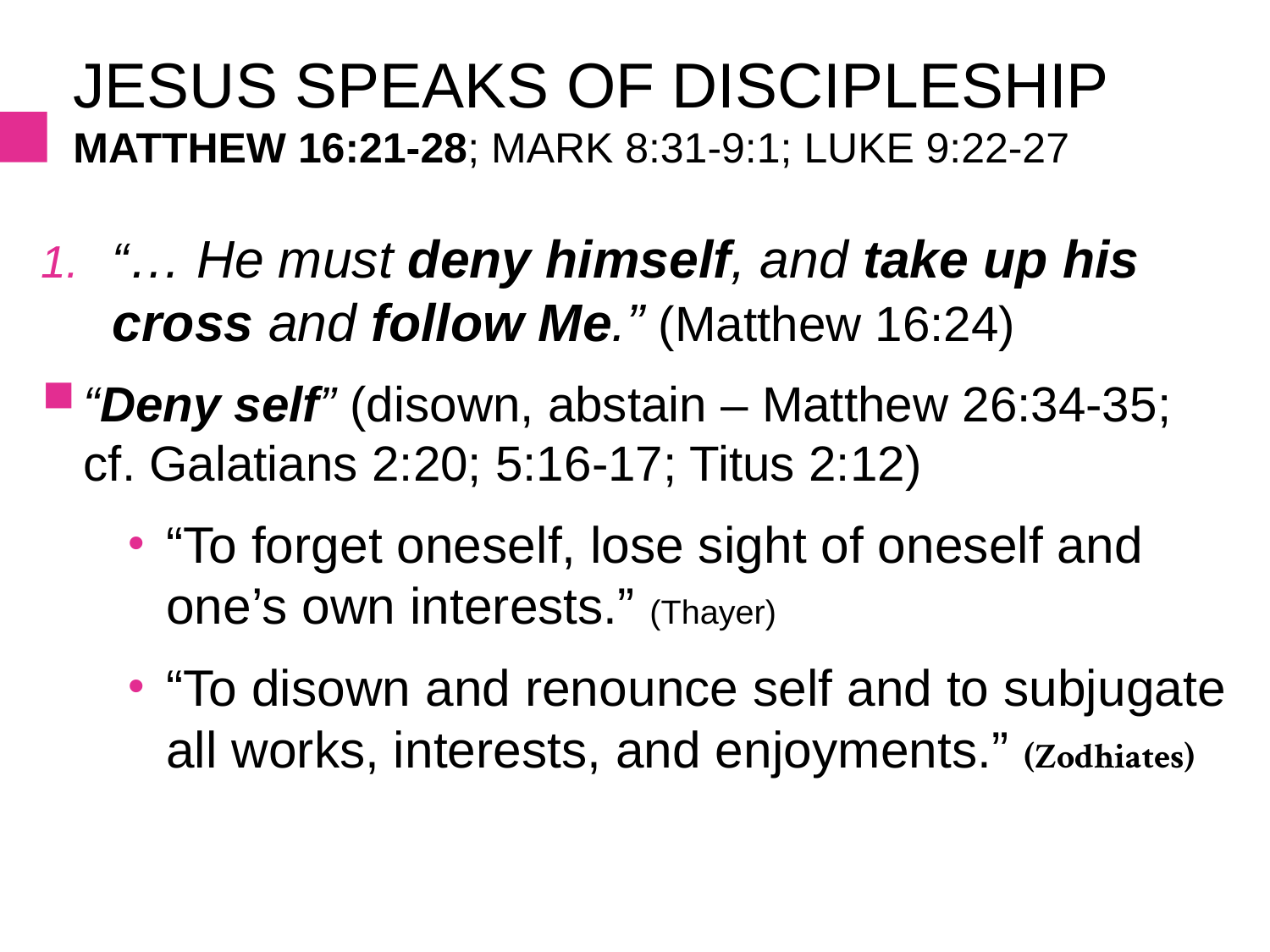

# Jesus speaks of discipleship Matthew 16:21-28; Mark 8:31-9:1; Luke 9:22-27
“… He must deny himself, and take up his cross and follow Me.” (Matthew 16:24)
“Deny self” (disown, abstain – Matthew 26:34-35; cf. Galatians 2:20; 5:16-17; Titus 2:12)
“To forget oneself, lose sight of oneself and one’s own interests.” (Thayer)
“To disown and renounce self and to subjugate all works, interests, and enjoyments.” (Zodhiates)